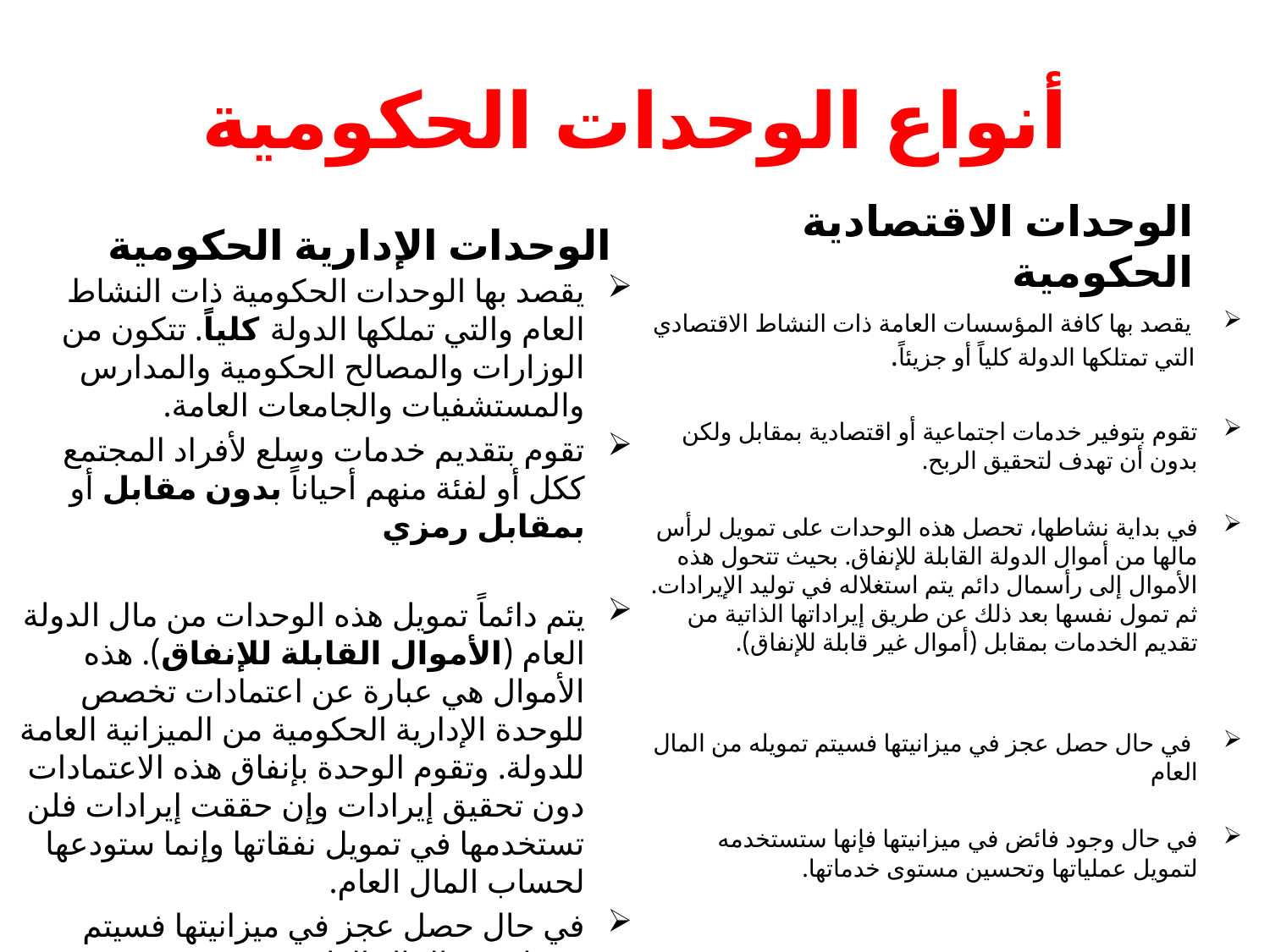

# أنواع الوحدات الحكومية
الوحدات الإدارية الحكومية
الوحدات الاقتصادية الحكومية
يقصد بها الوحدات الحكومية ذات النشاط العام والتي تملكها الدولة كلياً. تتكون من الوزارات والمصالح الحكومية والمدارس والمستشفيات والجامعات العامة.
تقوم بتقديم خدمات وسلع لأفراد المجتمع ككل أو لفئة منهم أحياناً بدون مقابل أو بمقابل رمزي

يتم دائماً تمويل هذه الوحدات من مال الدولة العام (الأموال القابلة للإنفاق). هذه الأموال هي عبارة عن اعتمادات تخصص للوحدة الإدارية الحكومية من الميزانية العامة للدولة. وتقوم الوحدة بإنفاق هذه الاعتمادات دون تحقيق إيرادات وإن حققت إيرادات فلن تستخدمها في تمويل نفقاتها وإنما ستودعها لحساب المال العام.
في حال حصل عجز في ميزانيتها فسيتم تمويله من المال العام
في حال وجود فائض في ميزانيتها فإنها ستودعه في الحساب الجاري للدولة لدى مؤسسة النقد.

 يقصد بها كافة المؤسسات العامة ذات النشاط الاقتصادي التي تمتلكها الدولة كلياً أو جزيئاً.

تقوم بتوفير خدمات اجتماعية أو اقتصادية بمقابل ولكن بدون أن تهدف لتحقيق الربح.

في بداية نشاطها، تحصل هذه الوحدات على تمويل لرأس مالها من أموال الدولة القابلة للإنفاق. بحيث تتحول هذه الأموال إلى رأسمال دائم يتم استغلاله في توليد الإيرادات. ثم تمول نفسها بعد ذلك عن طريق إيراداتها الذاتية من تقديم الخدمات بمقابل (أموال غير قابلة للإنفاق).

 في حال حصل عجز في ميزانيتها فسيتم تمويله من المال العام

في حال وجود فائض في ميزانيتها فإنها ستستخدمه لتمويل عملياتها وتحسين مستوى خدماتها.